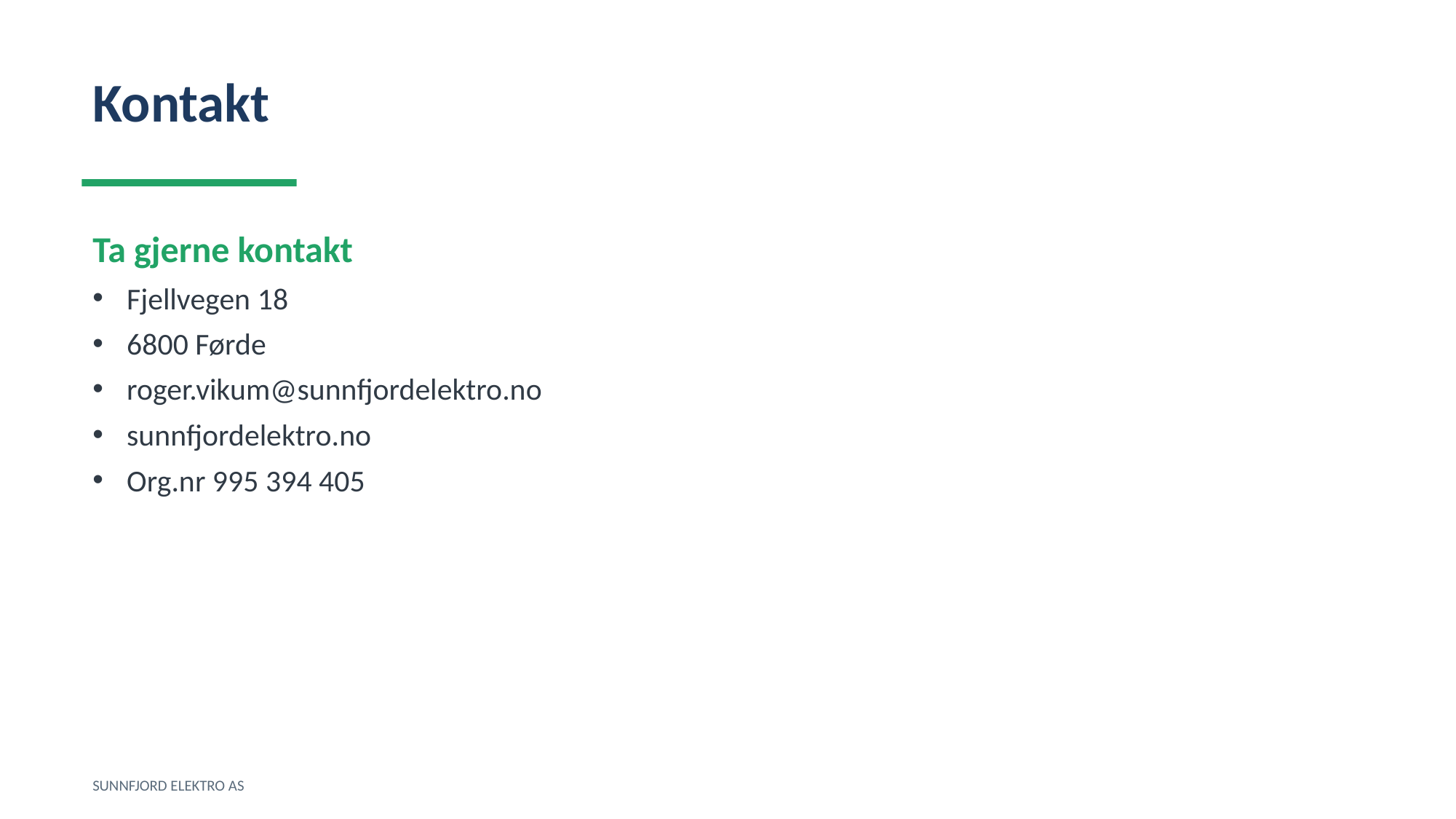

Kontakt

Ta gjerne kontakt
Fjellvegen 18
6800 Førde
roger.vikum@sunnfjordelektro.no
sunnfjordelektro.no
Org.nr 995 394 405
SUNNFJORD ELEKTRO AS